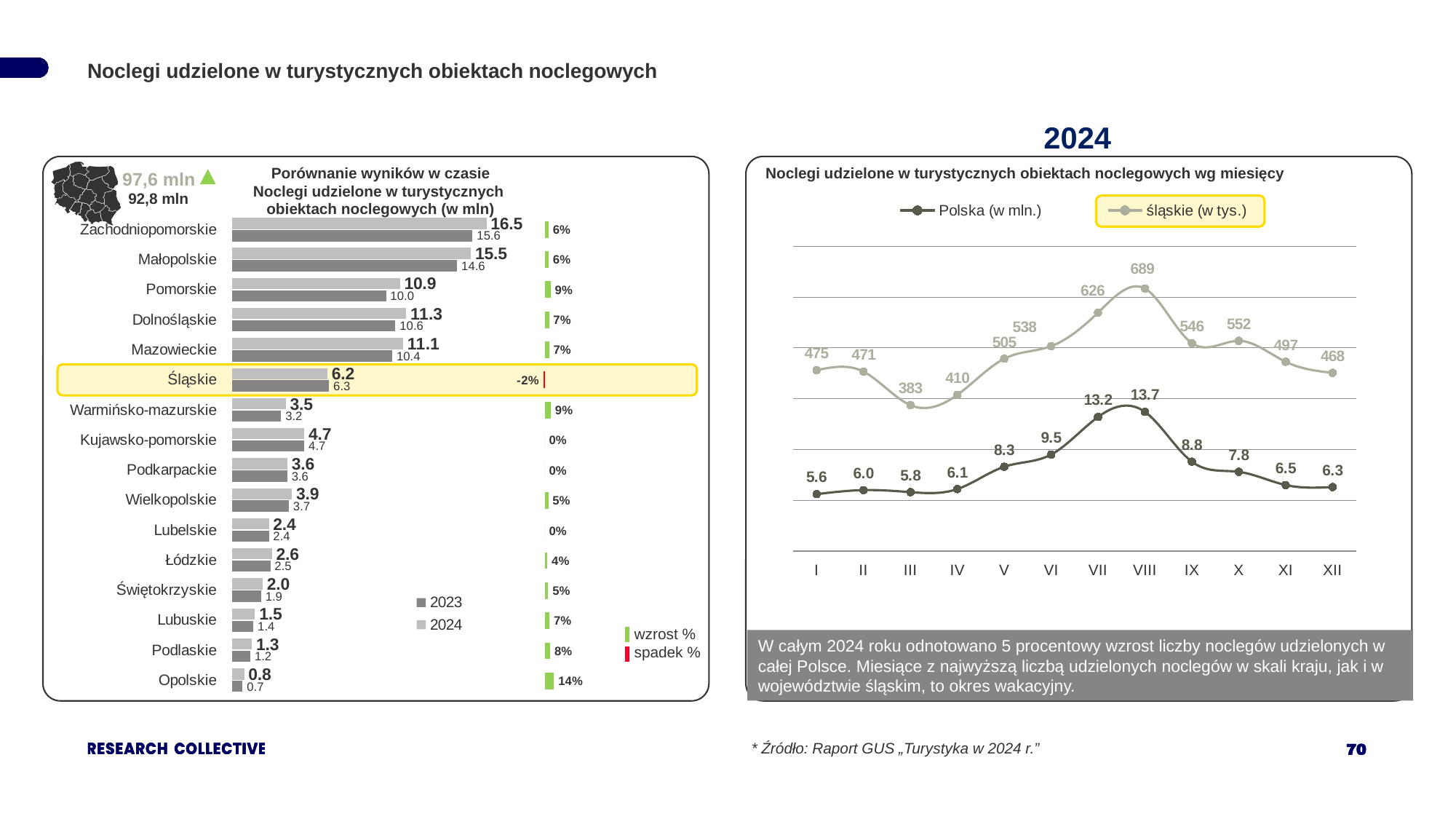

Noclegi udzielone w turystycznych obiektach noclegowych
2024

Porównanie wyników w czasie
Noclegi udzielone w turystycznych
obiektach noclegowych (w mln)

Noclegi udzielone w turystycznych obiektach noclegowych wg miesięcy

97,6 mln

92,8 mln

### Chart

| Category | Polska (w mln.) | śląskie (w tys.) |
|---|---|---|
| I | 5.6 | 475.0 |
| II | 6.0 | 471.0 |
| III | 5.8 | 383.0 |
| IV | 6.1 | 410.0 |
| V | 8.3 | 505.0 |
| VI | 9.5 | 538.0 |
| VII | 13.2 | 626.0 |
| VIII | 13.7 | 689.0 |
| IX | 8.8 | 546.0 |
| X | 7.8 | 552.0 |
| XI | 6.5 | 497.0 |
| XII | 6.3 | 468.0 |

### Chart

| Category | 2024 | 2023 |
|---|---|---|
| Zachodniopomorskie  | 16.5 | 15.6 |
| Małopolskie  | 15.5 | 14.6 |
| Pomorskie  | 10.9 | 10.0 |
| Dolnośląskie  | 11.3 | 10.6 |
| Mazowieckie  | 11.1 | 10.4 |
| Śląskie  | 6.2 | 6.3 |
| Warmińsko-mazurskie  | 3.5 | 3.2 |
| Kujawsko-pomorskie  | 4.7 | 4.7 |
| Podkarpackie  | 3.6 | 3.6 |
| Wielkopolskie  | 3.9 | 3.7 |
| Lubelskie  | 2.4 | 2.4 |
| Łódzkie  | 2.6 | 2.5 |
| Świętokrzyskie  | 2.0 | 1.9 |
| Lubuskie  | 1.5 | 1.4 |
| Podlaskie  | 1.3 | 1.2 |
| Opolskie  | 0.8 | 0.7 |

### Chart

| Category | zmiana r/r |
|---|---|
|  | 0.057692308 |
|  | 0.061643836 |
|  | 0.09 |
|  | 0.066037736 |
|  | 0.067307692 |
|  | -0.015873016 |
|  | 0.09375 |
|  | 0.0 |
|  | 0.0 |
|  | 0.054054054 |
|  | 0.0 |
|  | 0.04 |
|  | 0.052631579 |
|  | 0.071428571 |
|  | 0.083333333 |
|  | 0.142857143 |
|  | wzrost % |
| --- | --- |
|  | spadek % |
W całym 2024 roku odnotowano 5 procentowy wzrost liczby noclegów udzielonych w całej Polsce. Miesiące z najwyższą liczbą udzielonych noclegów w skali kraju, jak i w województwie śląskim, to okres wakacyjny.
* Źródło: Raport GUS „Turystyka w 2024 r.”